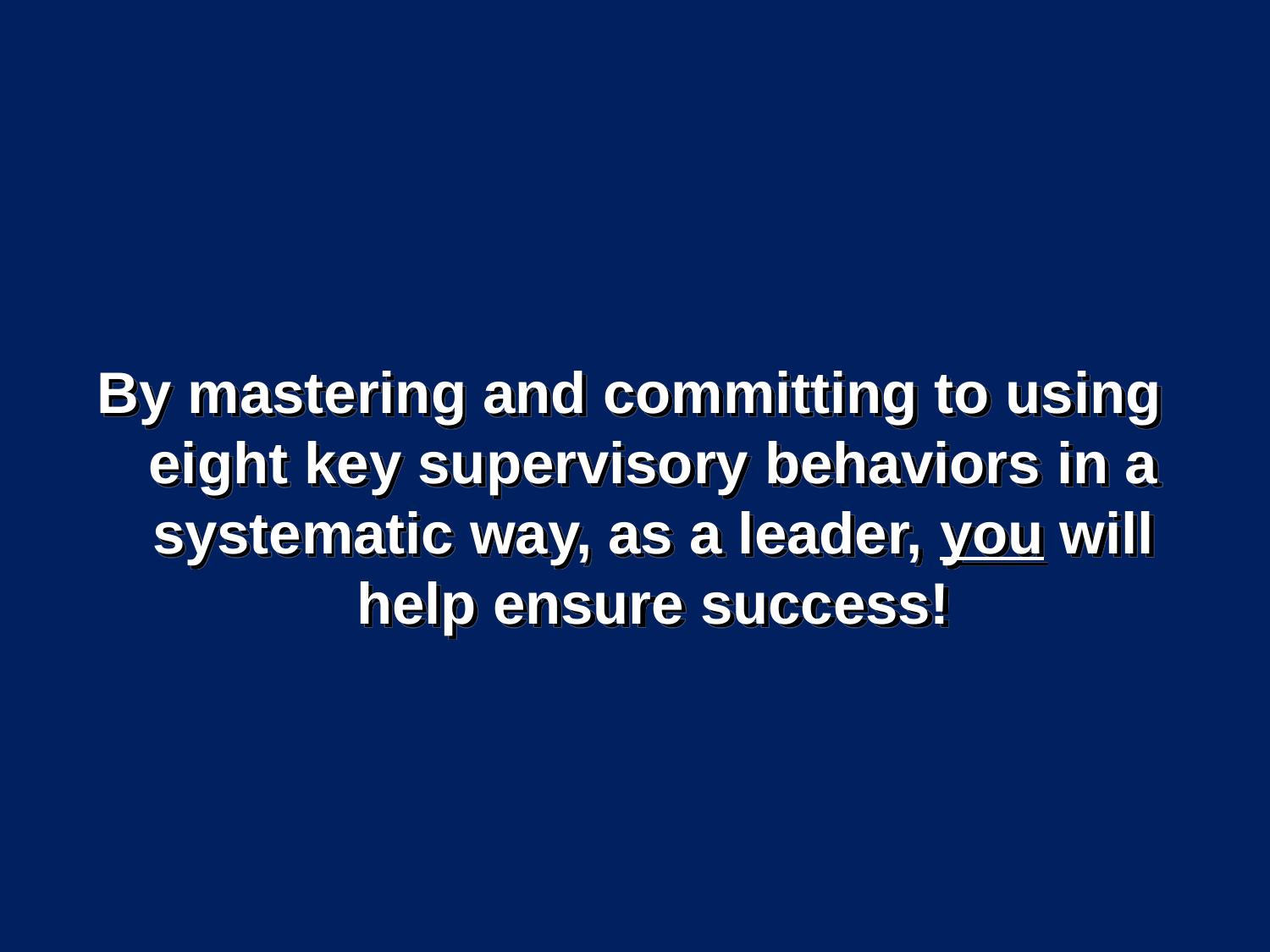

By mastering and committing to using eight key supervisory behaviors in a systematic way, as a leader, you will help ensure success!